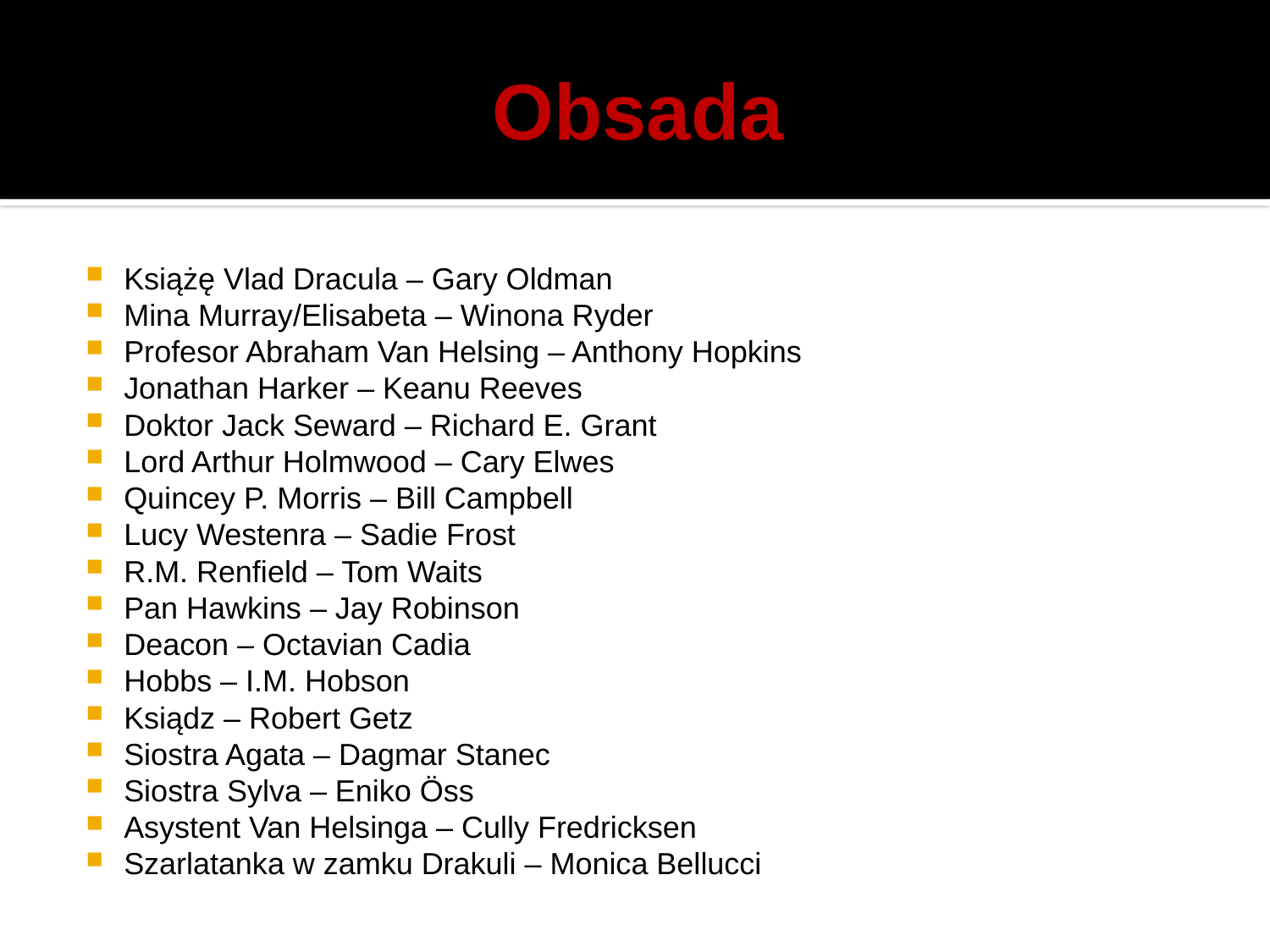

# Obsada
Książę Vlad Dracula – Gary Oldman
Mina Murray/Elisabeta – Winona Ryder
Profesor Abraham Van Helsing – Anthony Hopkins
Jonathan Harker – Keanu Reeves
Doktor Jack Seward – Richard E. Grant
Lord Arthur Holmwood – Cary Elwes
Quincey P. Morris – Bill Campbell
Lucy Westenra – Sadie Frost
R.M. Renfield – Tom Waits
Pan Hawkins – Jay Robinson
Deacon – Octavian Cadia
Hobbs – I.M. Hobson
Ksiądz – Robert Getz
Siostra Agata – Dagmar Stanec
Siostra Sylva – Eniko Öss
Asystent Van Helsinga – Cully Fredricksen
Szarlatanka w zamku Drakuli – Monica Bellucci